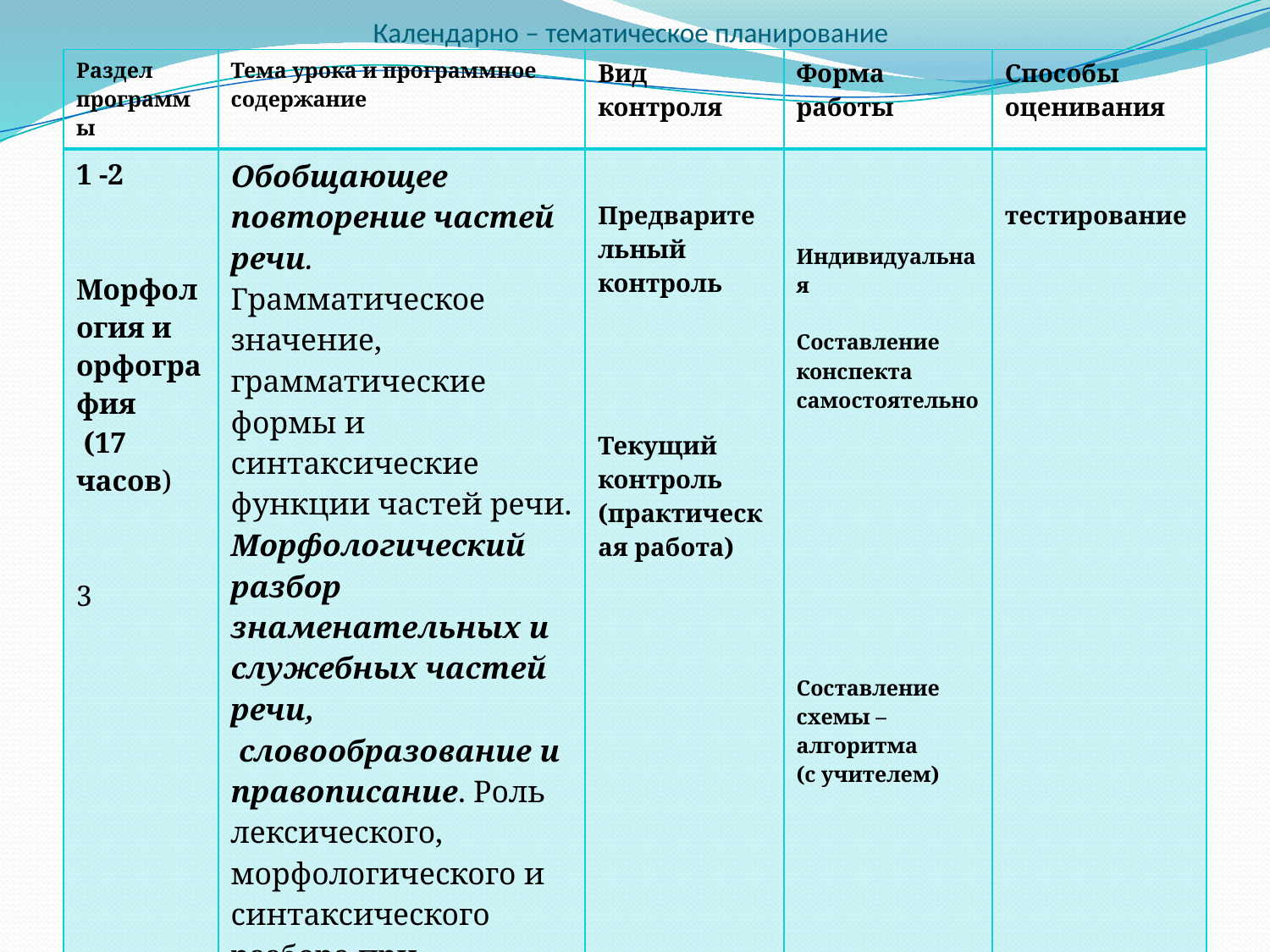

# Календарно – тематическое планирование
| Раздел программы | Тема урока и программное содержание | Вид контроля | Форма работы | Способы оценивания |
| --- | --- | --- | --- | --- |
| 1 -2 Морфология и орфография (17 часов) 3 | Обобщающее повторение частей речи. Грамматическое значение, грамматические формы и синтаксические функции частей речи. Морфологический разбор знаменательных и служебных частей речи, словообразование и правописание. Роль лексического, морфологического и синтаксического разбора при написании слов различной структуры и значения. | Предварительный контроль Текущий контроль (практическая работа) | Индивидуальная Составление конспекта самостоятельно Составление схемы – алгоритма (с учителем) | тестирование |